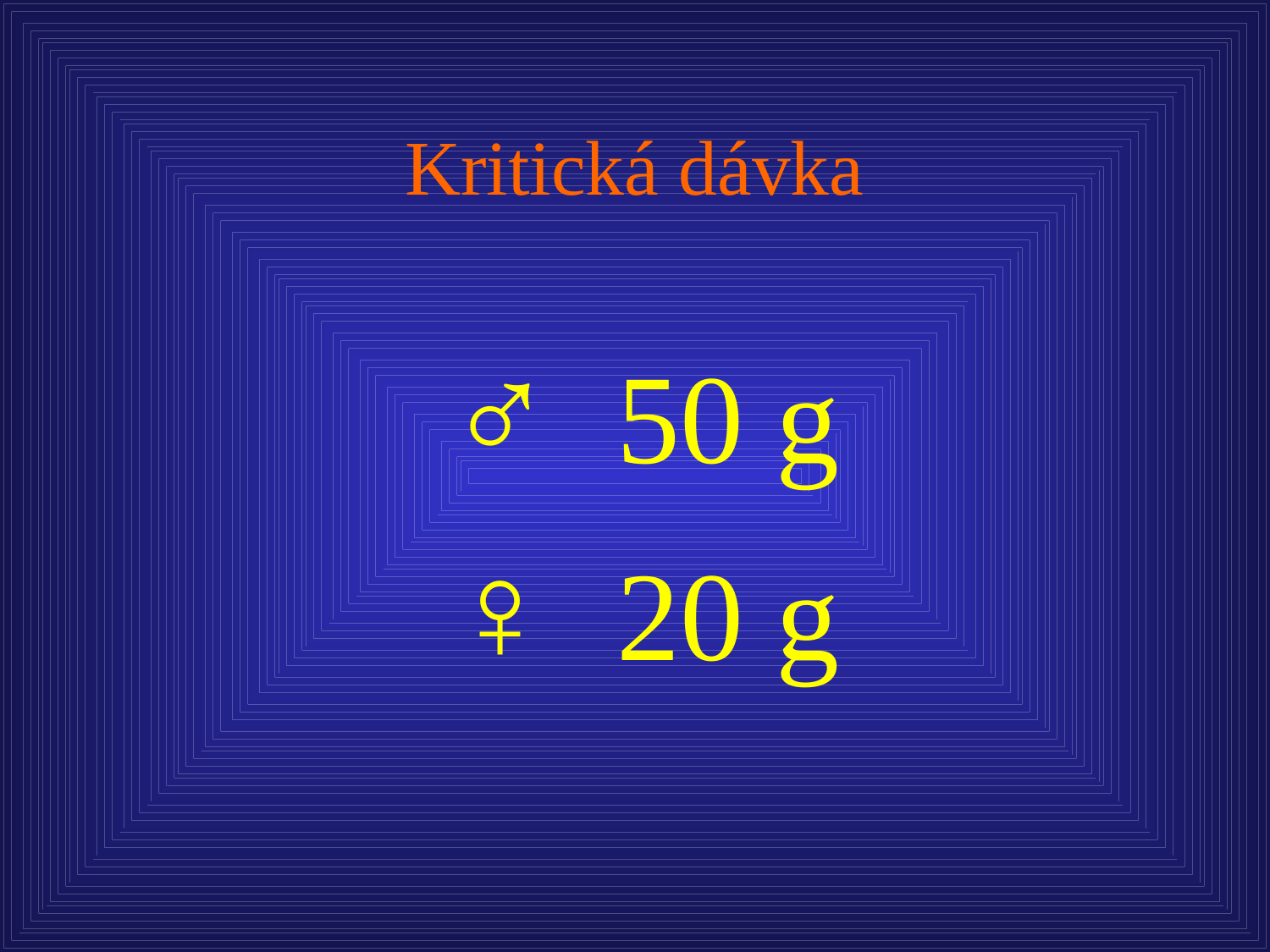

# Kritická dávka
♂  50 g
♀  20 g